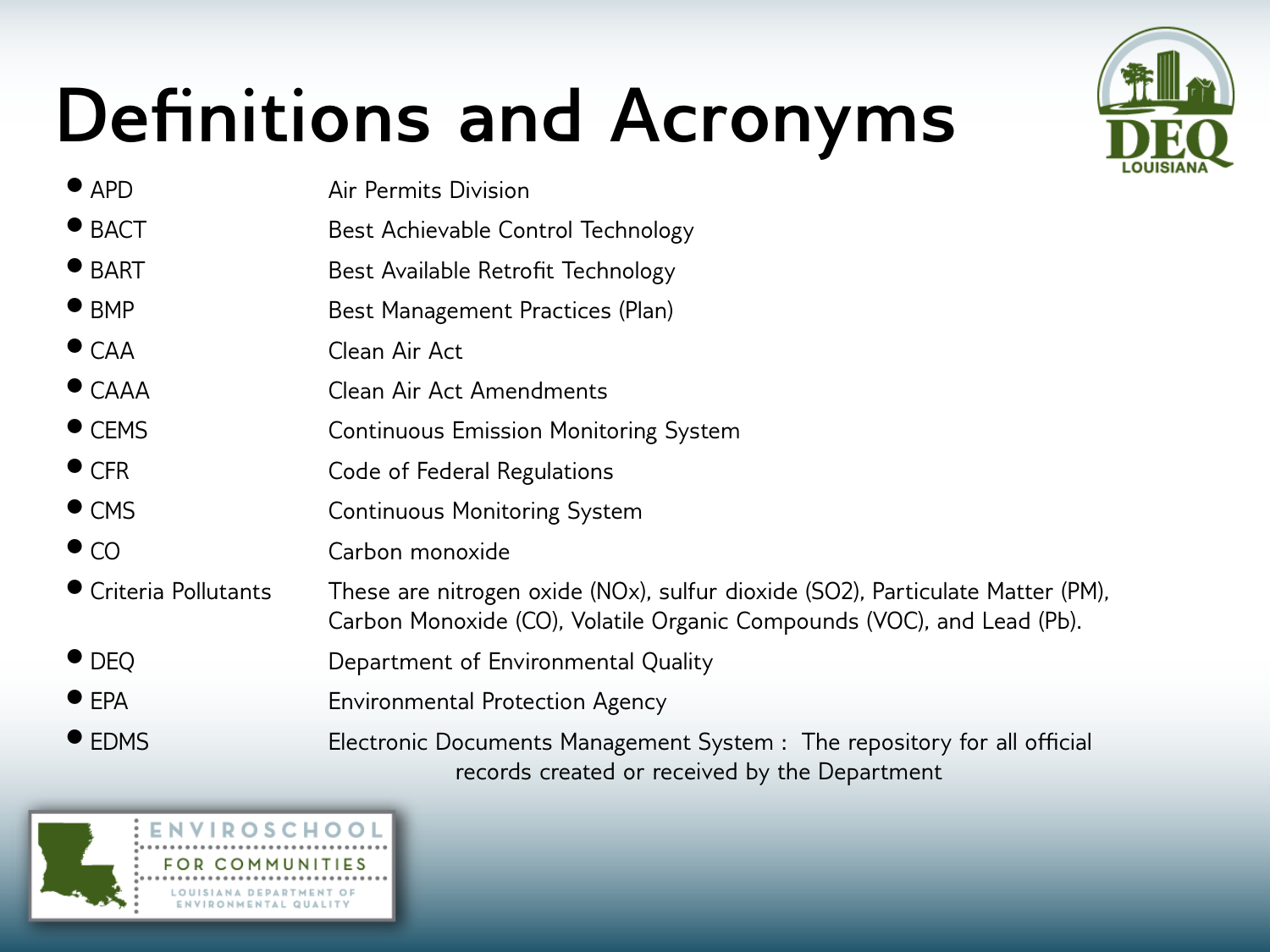

# Definitions and Acronyms

APD		Air Permits Division
BACT 		Best Achievable Control Technology
BART 		Best Available Retrofit Technology
BMP 		Best Management Practices (Plan)
CAA 		Clean Air Act
CAAA 		Clean Air Act Amendments
CEMS 		Continuous Emission Monitoring System
CFR 		Code of Federal Regulations
CMS 		Continuous Monitoring System
CO		Carbon monoxide
Criteria Pollutants	These are nitrogen oxide (NOx), sulfur dioxide (SO2), Particulate Matter (PM), 		Carbon Monoxide (CO), Volatile Organic Compounds (VOC), and Lead (Pb).
DEQ 		Department of Environmental Quality
EPA		Environmental Protection Agency
EDMS		Electronic Documents Management System :  The repository for all official 			records created or received by the Department